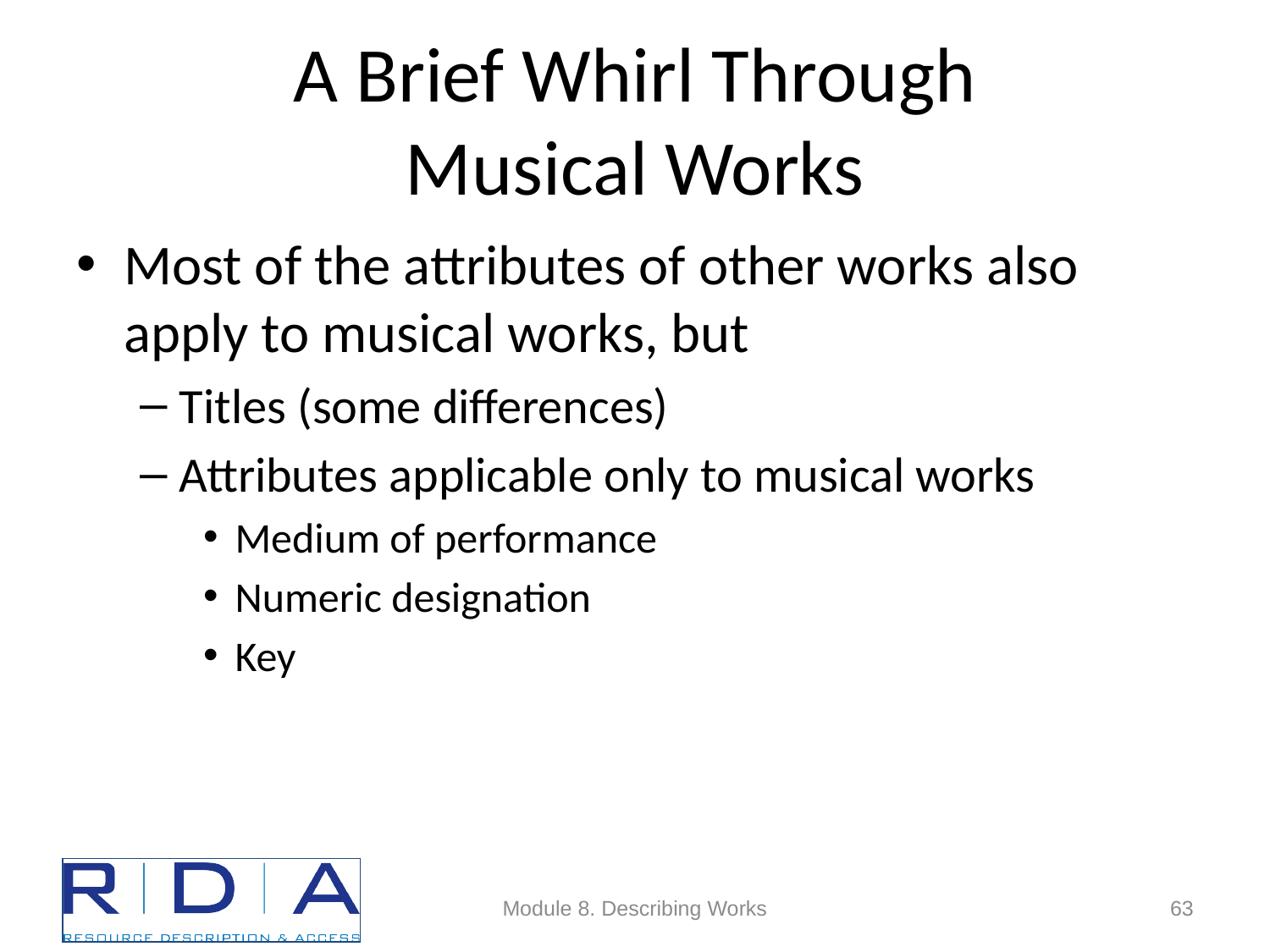

# A Brief Whirl Through Musical Works
Most of the attributes of other works also apply to musical works, but
Titles (some differences)
Attributes applicable only to musical works
Medium of performance
Numeric designation
Key
Module 8. Describing Works
63